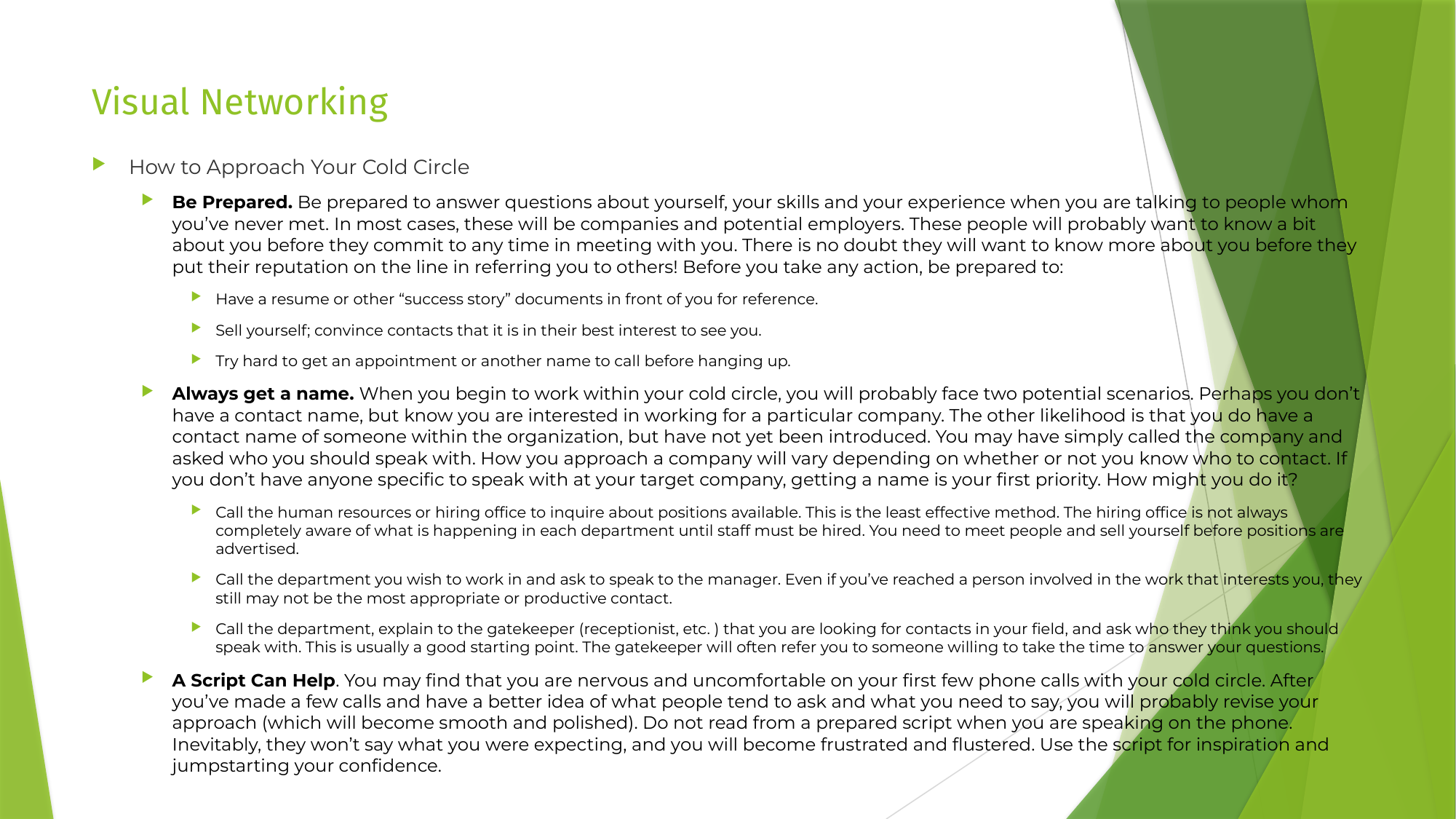

# Visual Networking
How to Approach Your Cold Circle
Be Prepared. Be prepared to answer questions about yourself, your skills and your experience when you are talking to people whom you’ve never met. In most cases, these will be companies and potential employers. These people will probably want to know a bit about you before they commit to any time in meeting with you. There is no doubt they will want to know more about you before they put their reputation on the line in referring you to others! Before you take any action, be prepared to:
Have a resume or other “success story” documents in front of you for reference.
Sell yourself; convince contacts that it is in their best interest to see you.
Try hard to get an appointment or another name to call before hanging up.
Always get a name. When you begin to work within your cold circle, you will probably face two potential scenarios. Perhaps you don’t have a contact name, but know you are interested in working for a particular company. The other likelihood is that you do have a contact name of someone within the organization, but have not yet been introduced. You may have simply called the company and asked who you should speak with. How you approach a company will vary depending on whether or not you know who to contact. If you don’t have anyone specific to speak with at your target company, getting a name is your first priority. How might you do it?
Call the human resources or hiring office to inquire about positions available. This is the least effective method. The hiring office is not always completely aware of what is happening in each department until staff must be hired. You need to meet people and sell yourself before positions are advertised.
Call the department you wish to work in and ask to speak to the manager. Even if you’ve reached a person involved in the work that interests you, they still may not be the most appropriate or productive contact.
Call the department, explain to the gatekeeper (receptionist, etc. ) that you are looking for contacts in your field, and ask who they think you should speak with. This is usually a good starting point. The gatekeeper will often refer you to someone willing to take the time to answer your questions.
A Script Can Help. You may find that you are nervous and uncomfortable on your first few phone calls with your cold circle. After you’ve made a few calls and have a better idea of what people tend to ask and what you need to say, you will probably revise your approach (which will become smooth and polished). Do not read from a prepared script when you are speaking on the phone. Inevitably, they won’t say what you were expecting, and you will become frustrated and flustered. Use the script for inspiration and jumpstarting your confidence.